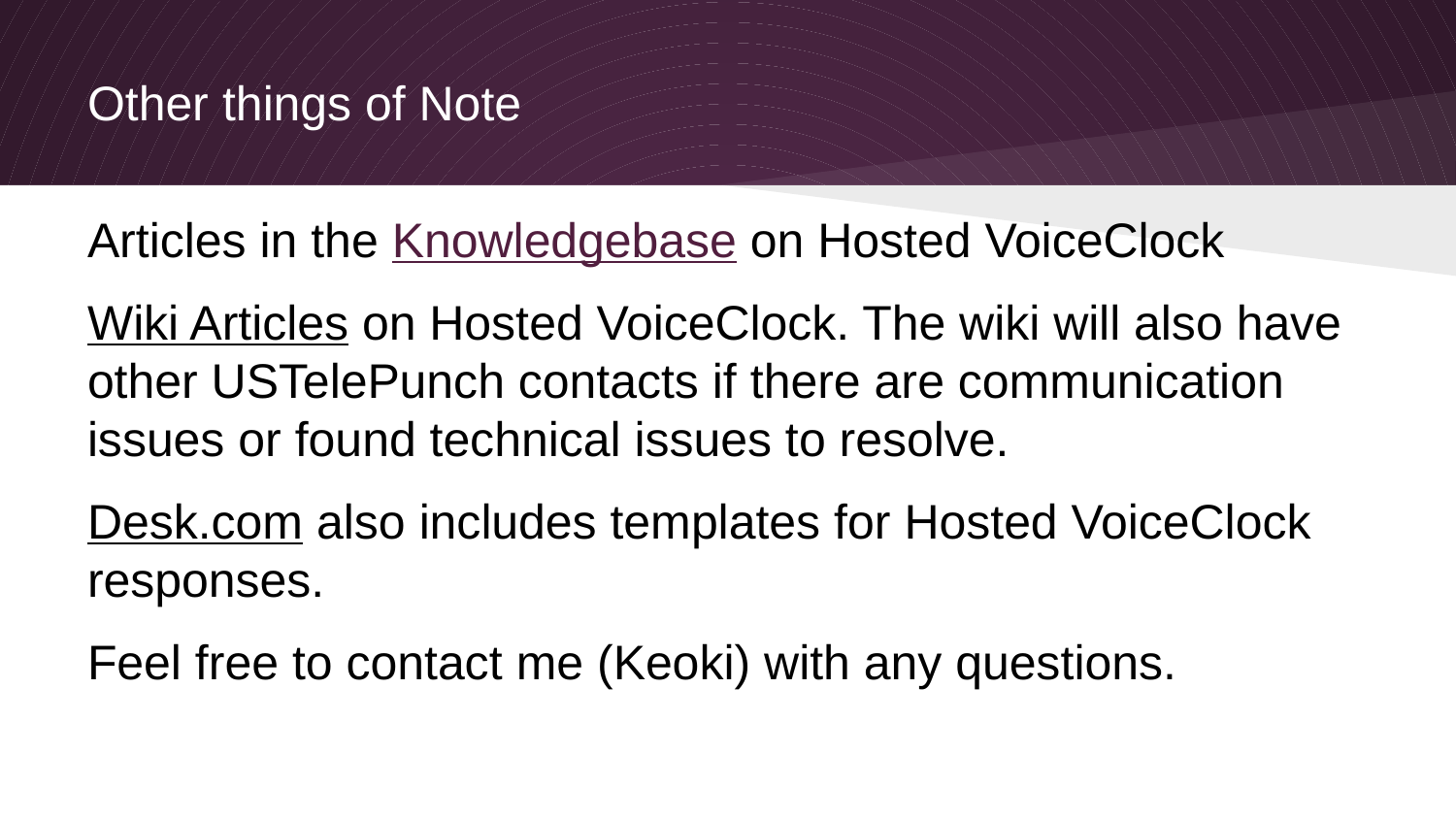

# Other things of Note
Articles in the Knowledgebase on Hosted VoiceClock

Wiki Articles on Hosted VoiceClock. The wiki will also have other USTelePunch contacts if there are communication issues or found technical issues to resolve.

Desk.com also includes templates for Hosted VoiceClock responses.

Feel free to contact me (Keoki) with any questions.